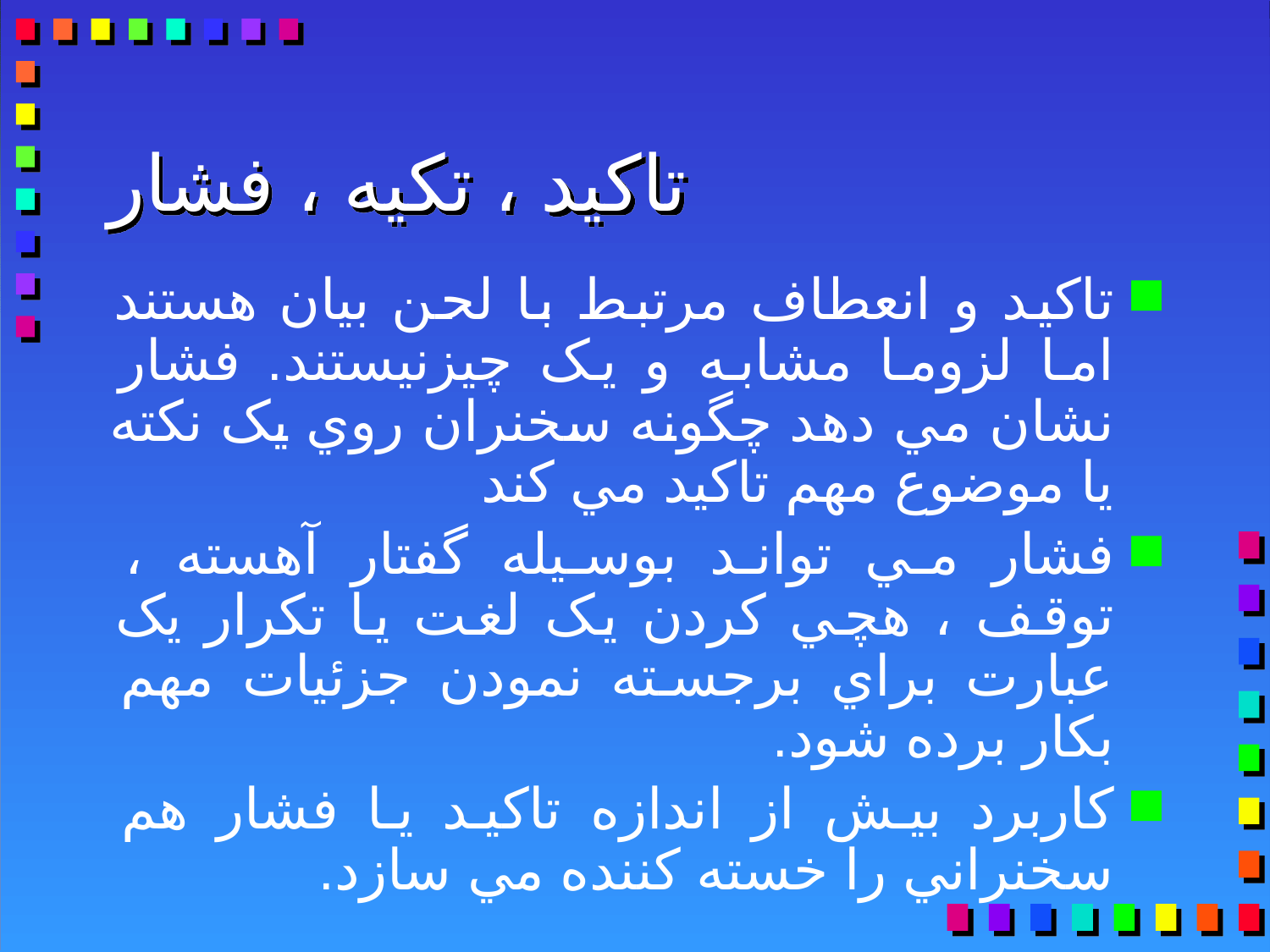

# تاکيد ، تکيه ، فشار
تاکيد و انعطاف مرتبط با لحن بيان هستند اما لزوما مشابه و يک چيزنيستند. فشار نشان مي دهد چگونه سخنران روي يک نکته يا موضوع مهم تاکيد مي کند
فشار مي تواند بوسيله گفتار آهسته ، توقف ، هچي کردن يک لغت يا تکرار يک عبارت براي برجسته نمودن جزئيات مهم بکار برده شود.
کاربرد بيش از اندازه تاکيد يا فشار هم سخنراني را خسته کننده مي سازد.